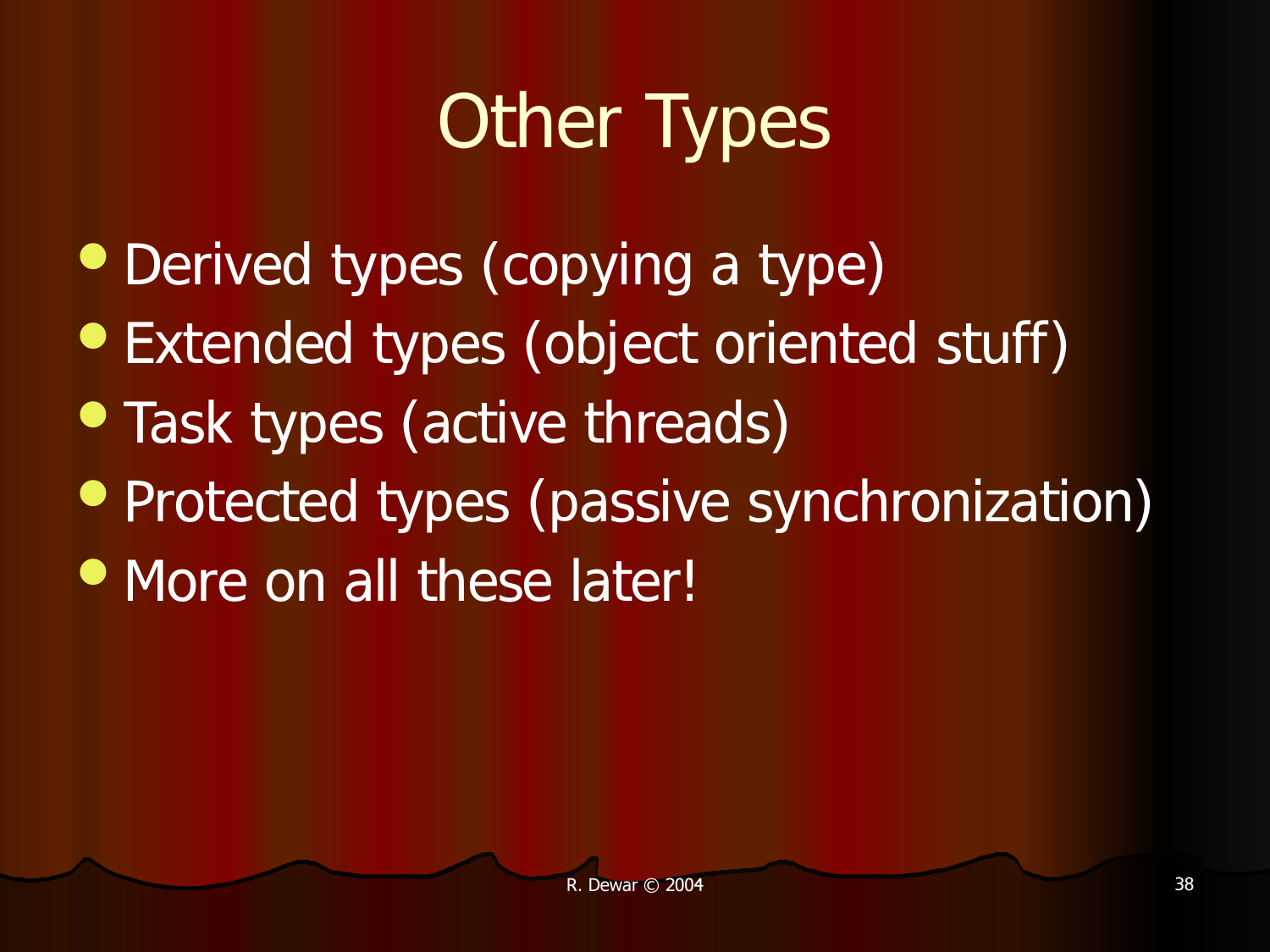

# Other Types
Derived types (copying a type)
Extended types (object oriented stuff)
Task types (active threads)
Protected types (passive synchronization)
More on all these later!
38
R. Dewar © 2004